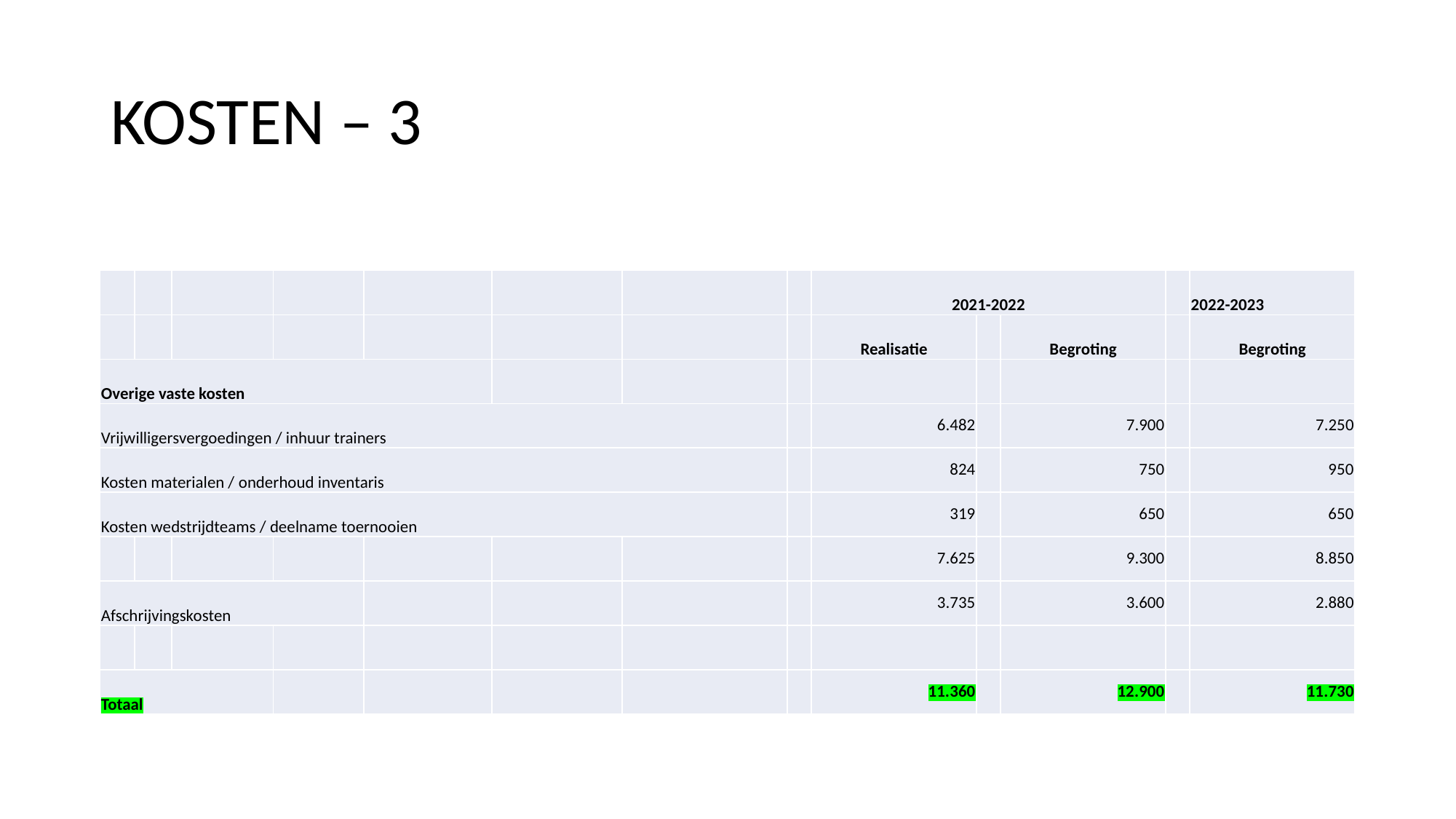

# KOSTEN – 3
|  |  |  |  |  |  |  |  | 2021-2022 |  |  |  | 2022-2023 |
| --- | --- | --- | --- | --- | --- | --- | --- | --- | --- | --- | --- | --- |
|  |  |  |  |  |  |  |  | Realisatie |  | Begroting |  | Begroting |
| Overige vaste kosten |  |  |  |  |  |  |  |  |  |  |  |  |
| Vrijwilligersvergoedingen / inhuur trainers |  |  |  |  |  |  |  | 6.482 |  | 7.900 |  | 7.250 |
| Kosten materialen / onderhoud inventaris |  |  |  |  |  |  |  | 824 |  | 750 |  | 950 |
| Kosten wedstrijdteams / deelname toernooien |  |  |  |  |  |  |  | 319 |  | 650 |  | 650 |
|  |  |  |  |  |  |  |  | 7.625 |  | 9.300 |  | 8.850 |
| Afschrijvingskosten |  |  |  |  |  |  |  | 3.735 |  | 3.600 |  | 2.880 |
|  |  |  |  |  |  |  |  |  |  |  |  |  |
| Totaal |  |  |  |  |  |  |  | 11.360 |  | 12.900 |  | 11.730 |